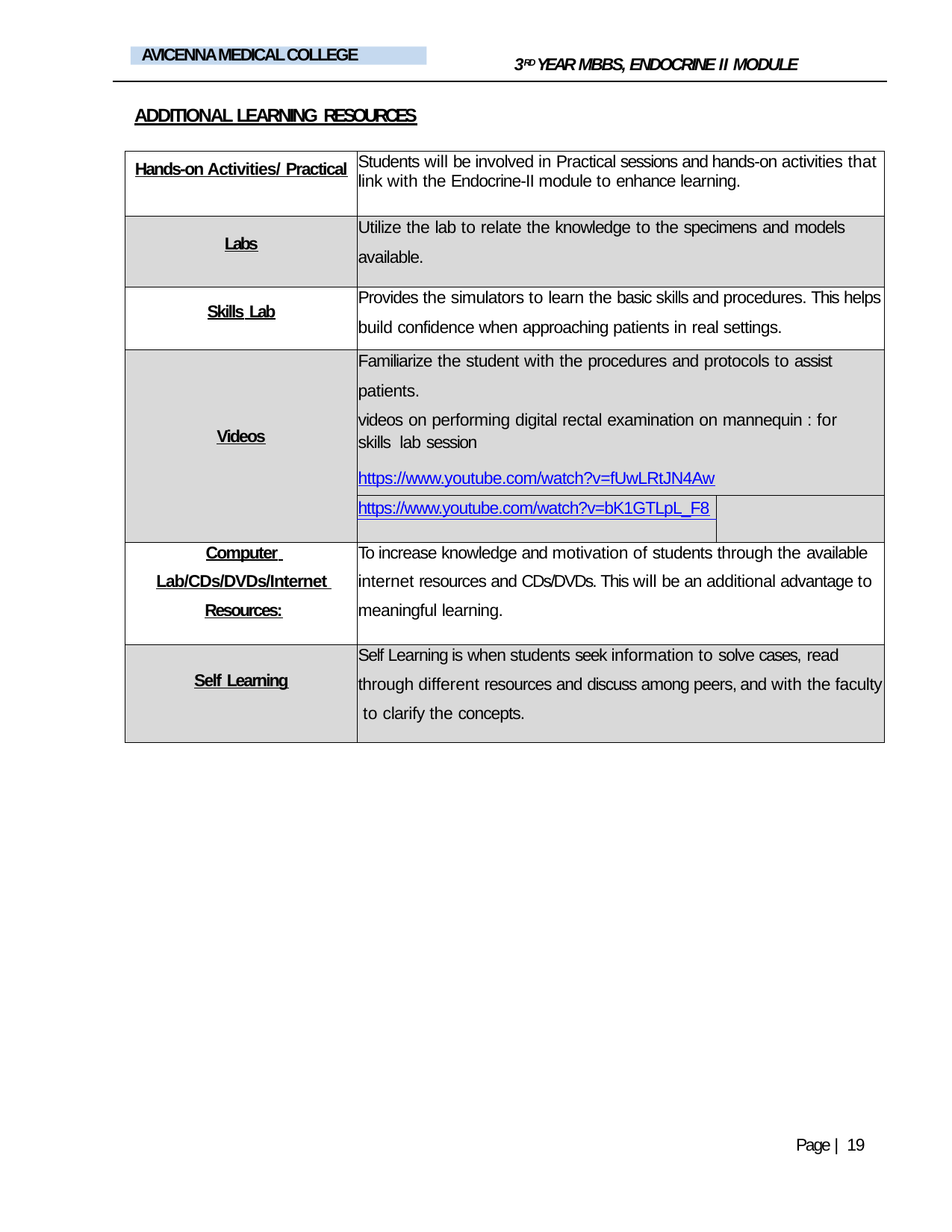

AVICENNA MEDICAL COLLEGE
3RD YEAR MBBS, ENDOCRINE II MODULE
ADDITIONAL LEARNING RESOURCES
| Hands-on Activities/ Practical | Students will be involved in Practical sessions and hands-on activities that link with the Endocrine-II module to enhance learning. |  |
| --- | --- | --- |
| Labs | Utilize the lab to relate the knowledge to the specimens and models available. |  |
| Skills Lab | Provides the simulators to learn the basic skills and procedures. This helps build confidence when approaching patients in real settings. |  |
| Videos | Familiarize the student with the procedures and protocols to assist patients. videos on performing digital rectal examination on mannequin : for skills lab session https://www.youtube.com/watch?v=fUwLRtJN4Aw |  |
|  | https://www.youtube.com/watch?v=bK1GTLpL\_F8 |  |
|  |  |  |
| Computer Lab/CDs/DVDs/Internet Resources: | To increase knowledge and motivation of students through the available internet resources and CDs/DVDs. This will be an additional advantage to meaningful learning. |  |
| Self Learning | Self Learning is when students seek information to solve cases, read through different resources and discuss among peers, and with the faculty to clarify the concepts. |  |
Page | 19